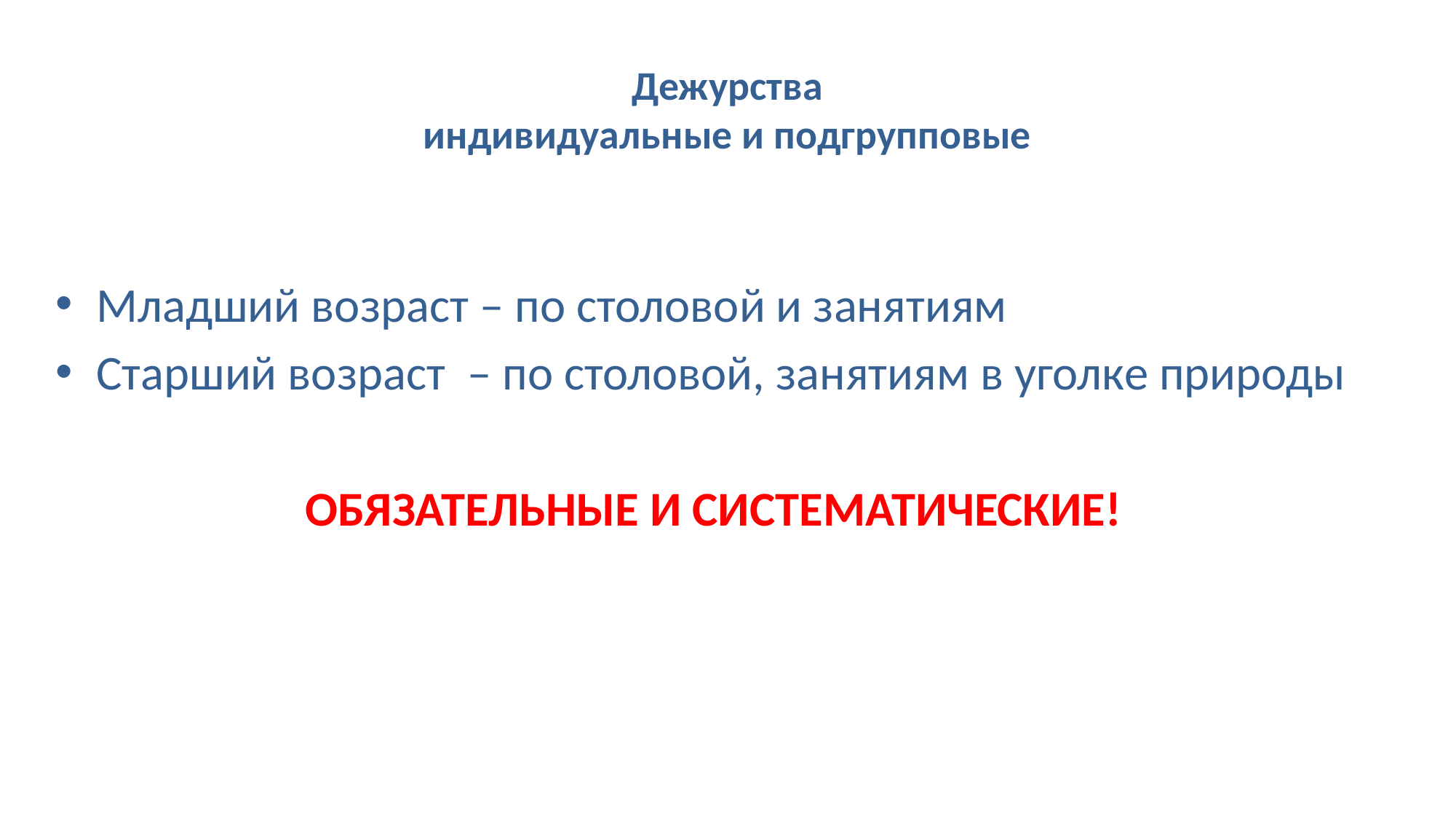

# Дежурства индивидуальные и подгрупповые
Младший возраст – по столовой и занятиям
Старший возраст  – по столовой, занятиям в уголке природы

ОБЯЗАТЕЛЬНЫЕ И СИСТЕМАТИЧЕСКИЕ!